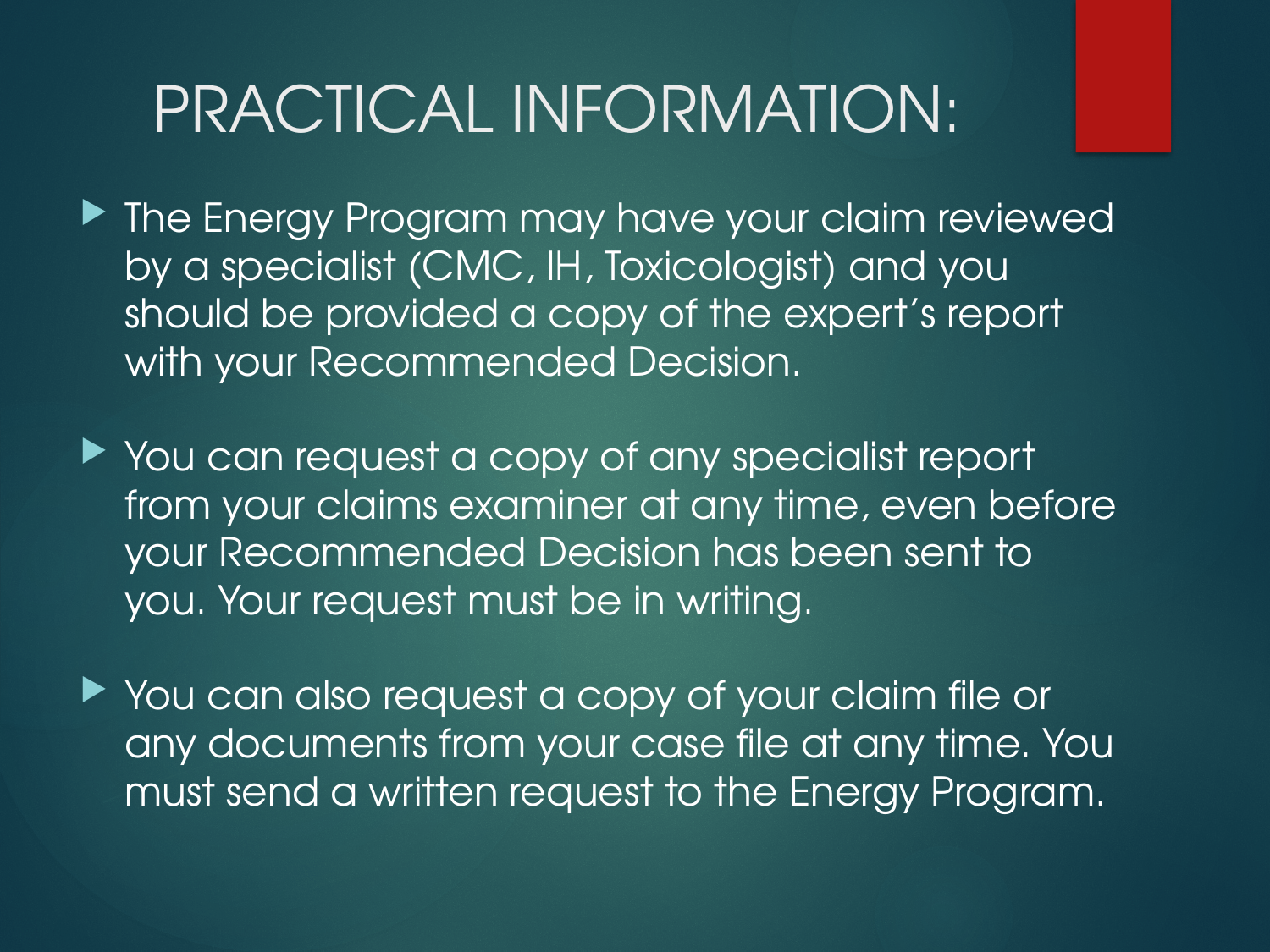

# PRACTICAL INFORMATION:
The Energy Program may have your claim reviewed by a specialist (CMC, IH, Toxicologist) and you should be provided a copy of the expert’s report with your Recommended Decision.

You can request a copy of any specialist report from your claims examiner at any time, even before your Recommended Decision has been sent to you. Your request must be in writing.

You can also request a copy of your claim file or any documents from your case file at any time. You must send a written request to the Energy Program.